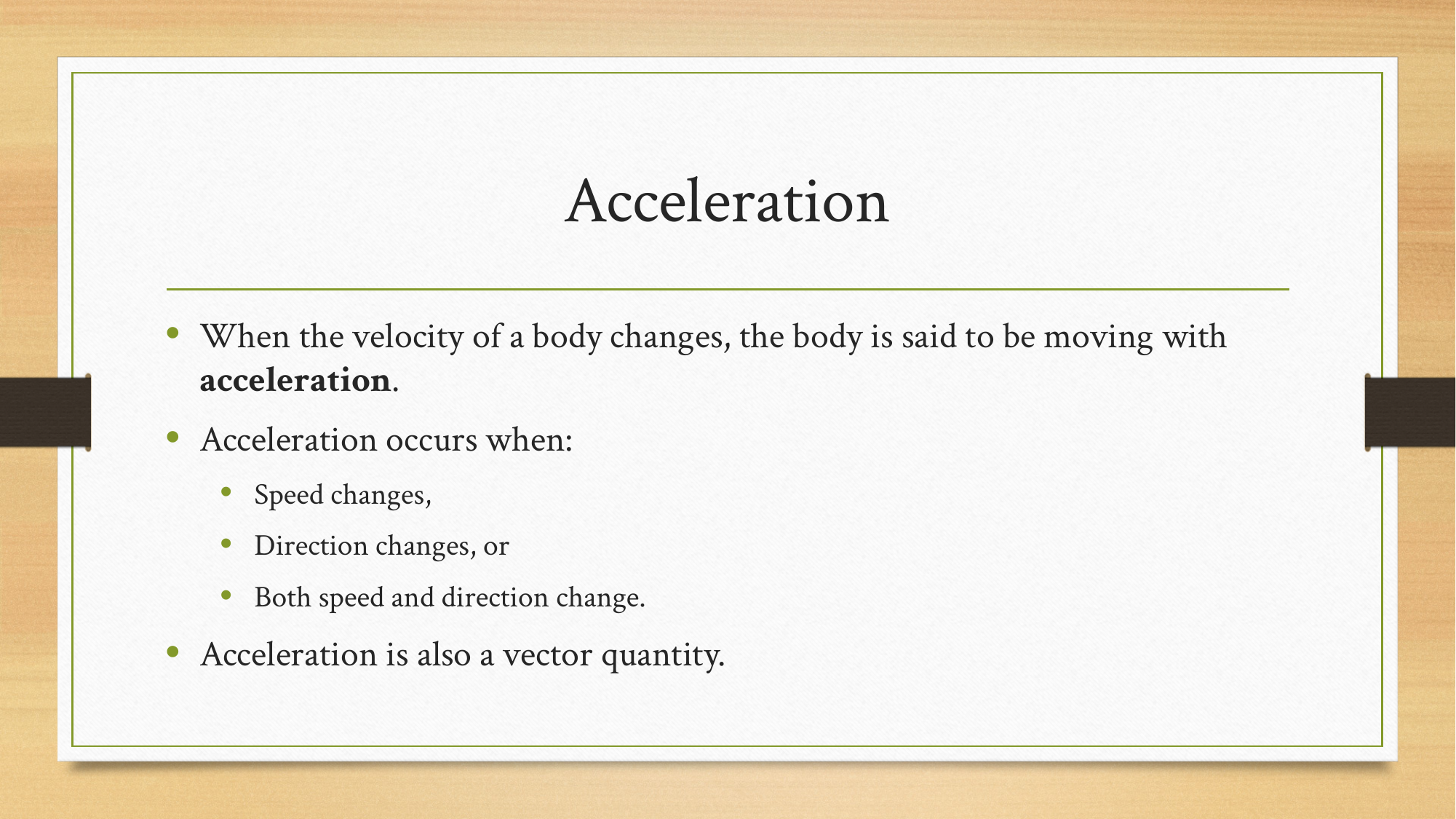

# Acceleration
When the velocity of a body changes, the body is said to be moving with acceleration.
Acceleration occurs when:
Speed changes,
Direction changes, or
Both speed and direction change.
Acceleration is also a vector quantity.